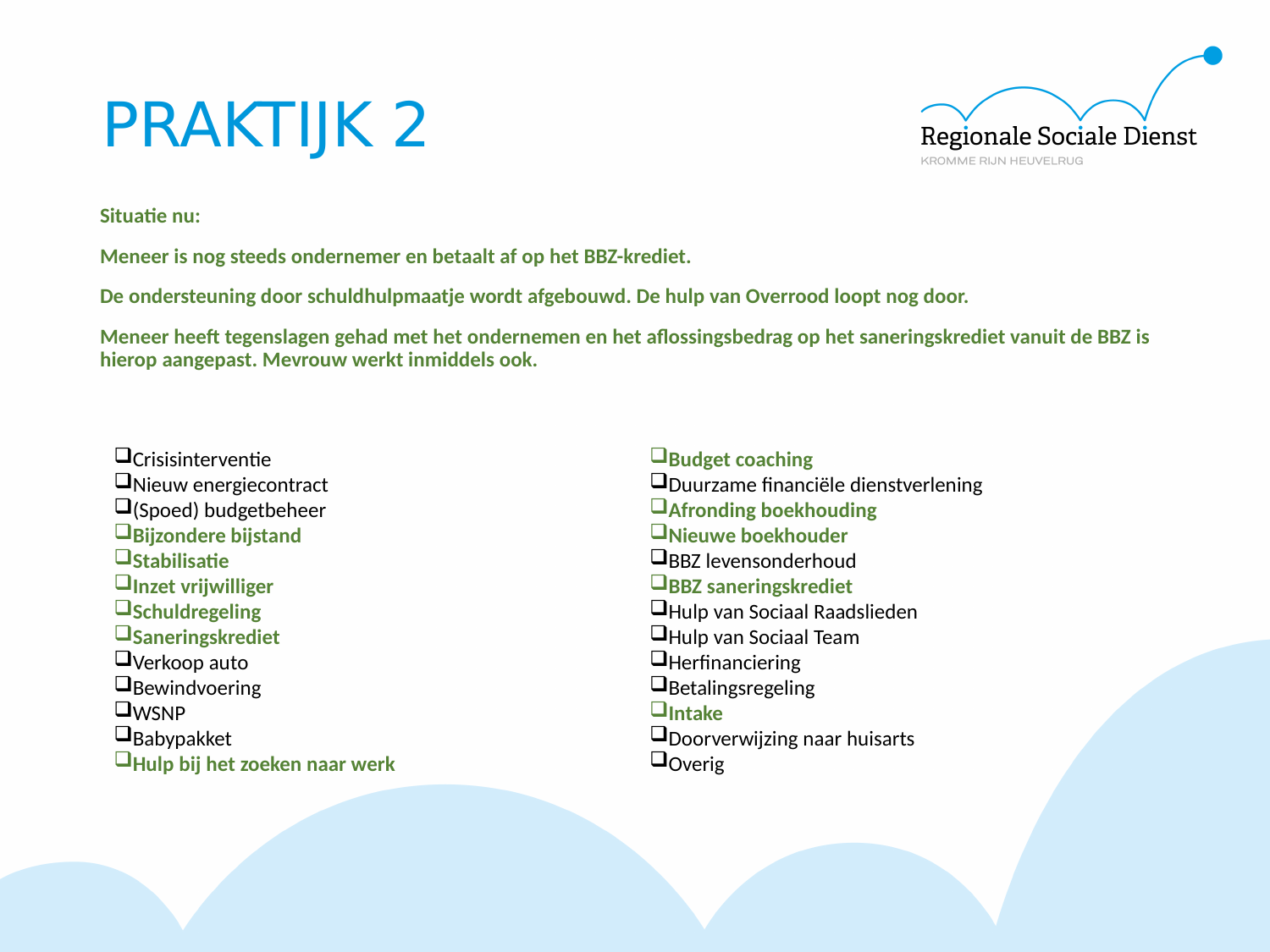

# PRAKTIJK 2
Situatie nu:
Meneer is nog steeds ondernemer en betaalt af op het BBZ-krediet.
De ondersteuning door schuldhulpmaatje wordt afgebouwd. De hulp van Overrood loopt nog door.
Meneer heeft tegenslagen gehad met het ondernemen en het aflossingsbedrag op het saneringskrediet vanuit de BBZ is hierop aangepast. Mevrouw werkt inmiddels ook.

Crisisinterventie
Nieuw energiecontract
(Spoed) budgetbeheer
Bijzondere bijstand
Stabilisatie
Inzet vrijwilliger
Schuldregeling
Saneringskrediet
Verkoop auto
Bewindvoering
WSNP
Babypakket
Hulp bij het zoeken naar werk
Budget coaching
Duurzame financiële dienstverlening
Afronding boekhouding
Nieuwe boekhouder
BBZ levensonderhoud
BBZ saneringskrediet
Hulp van Sociaal Raadslieden
Hulp van Sociaal Team
Herfinanciering
Betalingsregeling
Intake
Doorverwijzing naar huisarts
Overig